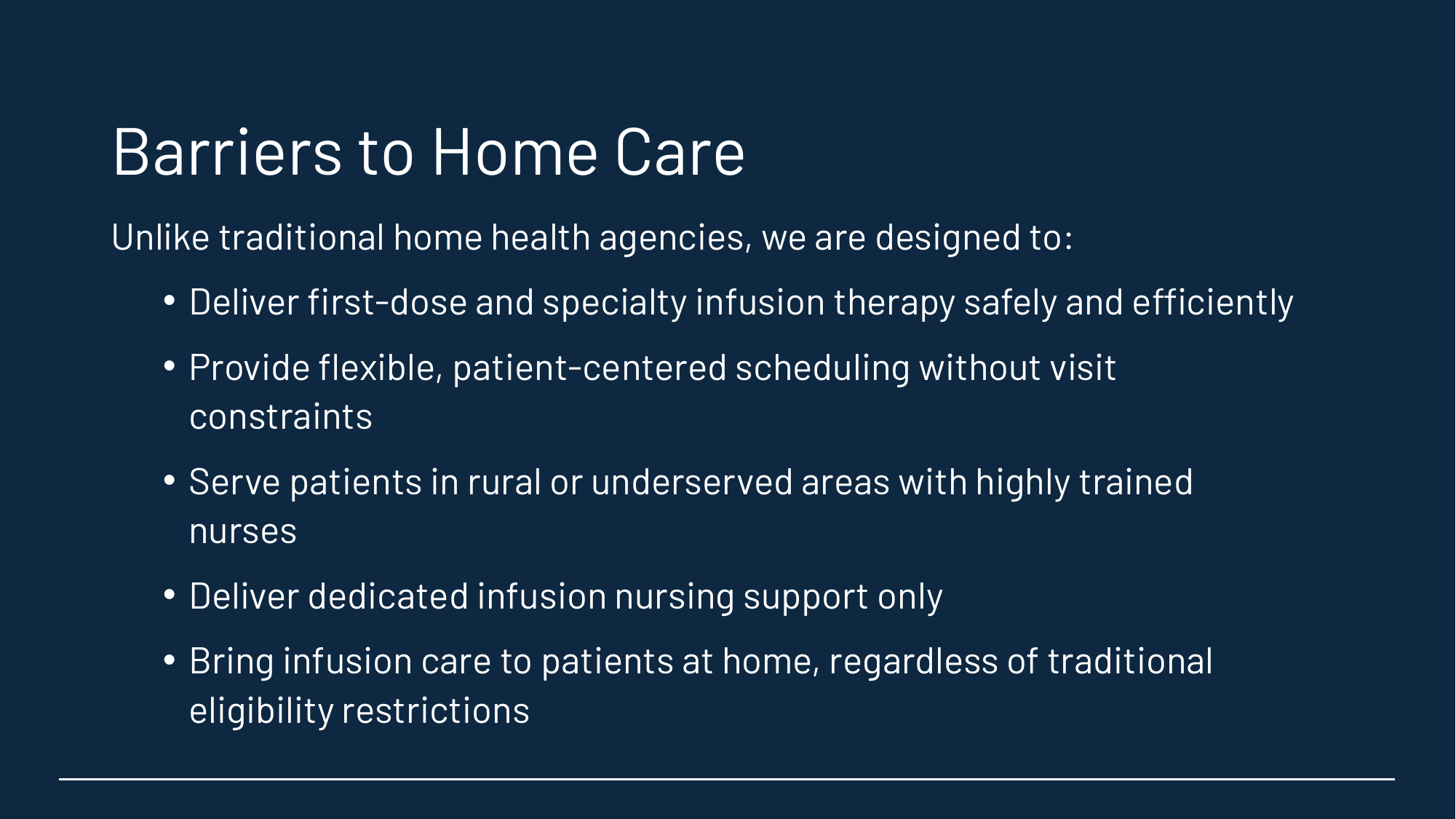

# Barriers to Home Care
Unlike traditional home health agencies, we are designed to:
Deliver first-dose and specialty infusion therapy safely and efficiently
Provide flexible, patient-centered scheduling without visit constraints
Serve patients in rural or underserved areas with highly trained nurses
Deliver dedicated infusion nursing support only
Bring infusion care to patients at home, regardless of traditional eligibility restrictions